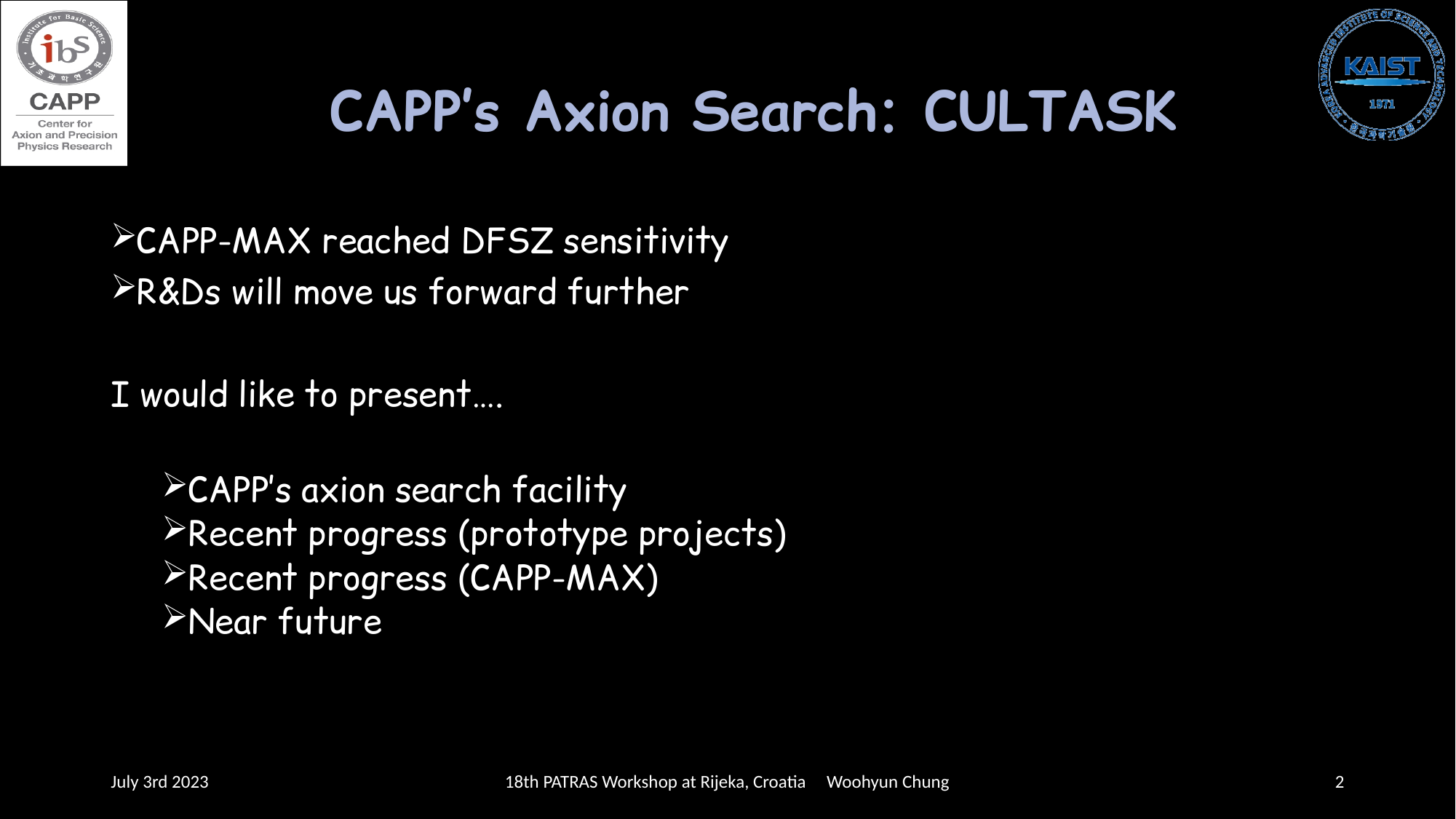

CAPP’s Axion Search: CULTASK
CAPP-MAX reached DFSZ sensitivity
R&Ds will move us forward further

I would like to present….

CAPP’s axion search facility
Recent progress (prototype projects)
Recent progress (CAPP-MAX)
Near future
July 3rd 2023
18th PATRAS Workshop at Rijeka, Croatia     Woohyun Chung
2